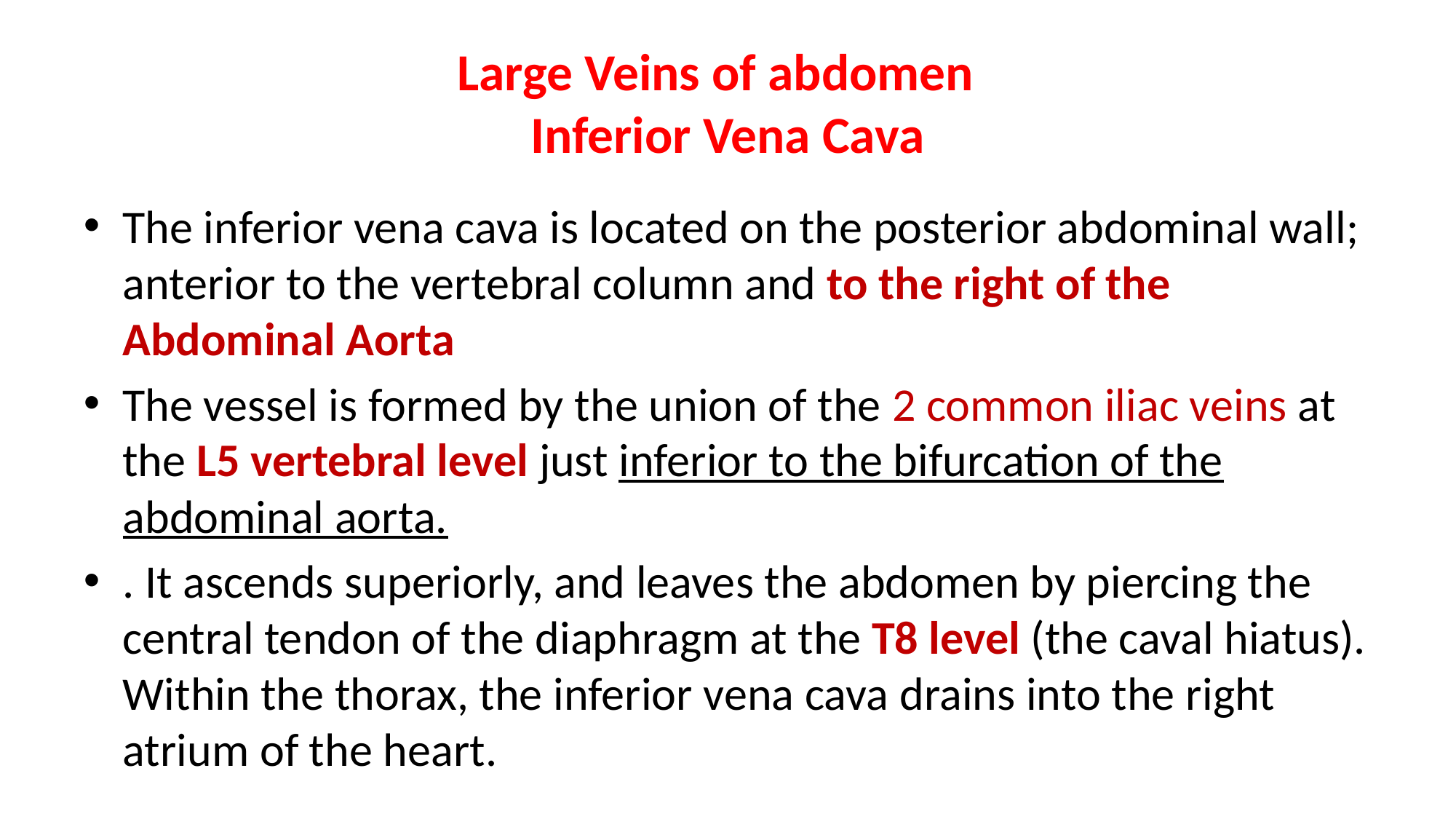

# Large Veins of abdomen Inferior Vena Cava
The inferior vena cava is located on the posterior abdominal wall; anterior to the vertebral column and to the right of the Abdominal Aorta
The vessel is formed by the union of the 2 common iliac veins at the L5 vertebral level just inferior to the bifurcation of the abdominal aorta.
. It ascends superiorly, and leaves the abdomen by piercing the central tendon of the diaphragm at the T8 level (the caval hiatus). Within the thorax, the inferior vena cava drains into the right atrium of the heart.